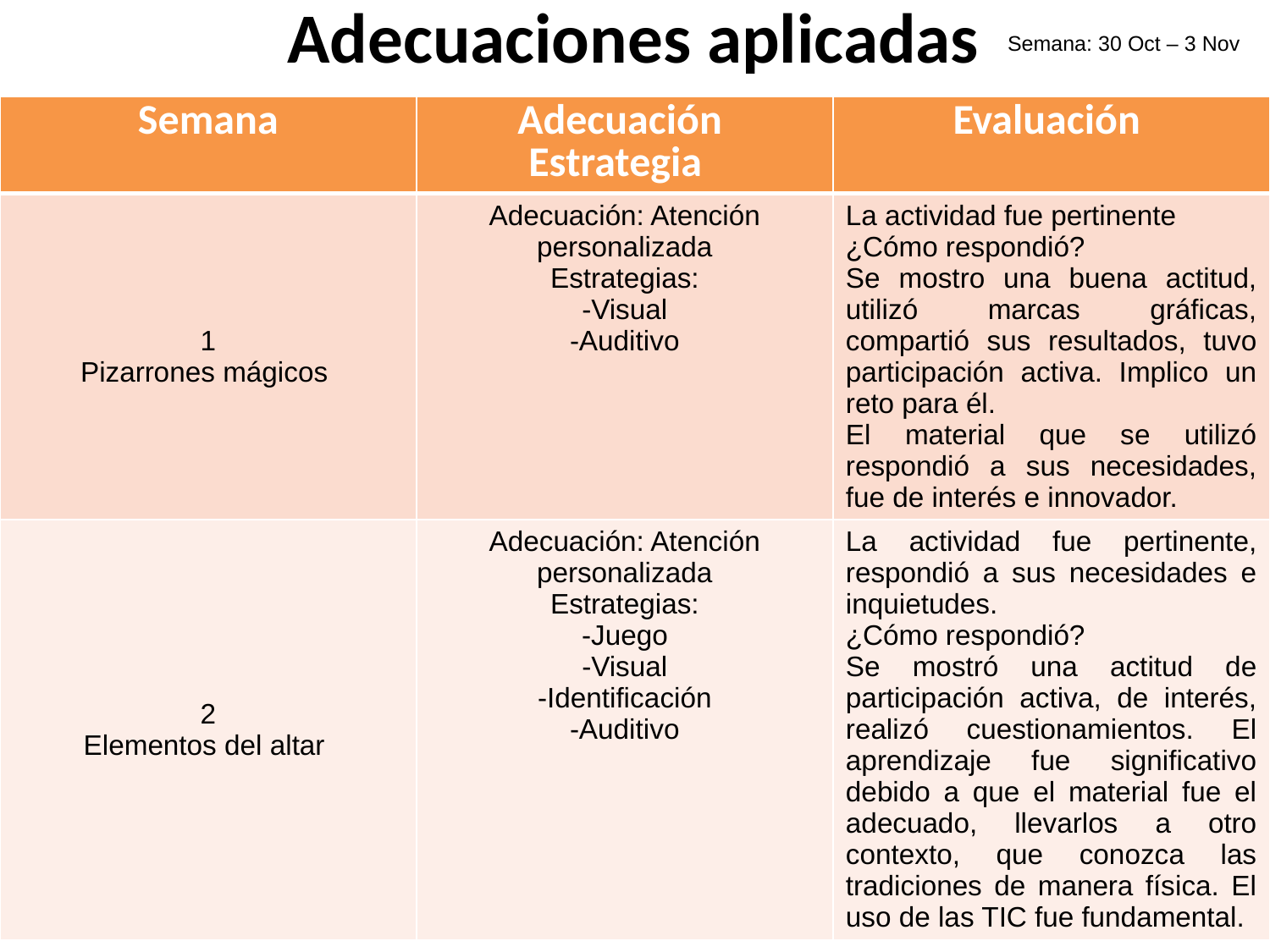

# Adecuaciones aplicadas
Semana: 30 Oct – 3 Nov
| Semana | Adecuación Estrategia | Evaluación |
| --- | --- | --- |
| 1 Pizarrones mágicos | Adecuación: Atención personalizada Estrategias: -Visual -Auditivo | La actividad fue pertinente ¿Cómo respondió? Se mostro una buena actitud, utilizó marcas gráficas, compartió sus resultados, tuvo participación activa. Implico un reto para él. El material que se utilizó respondió a sus necesidades, fue de interés e innovador. |
| 2 Elementos del altar | Adecuación: Atención personalizada Estrategias: -Juego -Visual -Identificación -Auditivo | La actividad fue pertinente, respondió a sus necesidades e inquietudes. ¿Cómo respondió? Se mostró una actitud de participación activa, de interés, realizó cuestionamientos. El aprendizaje fue significativo debido a que el material fue el adecuado, llevarlos a otro contexto, que conozca las tradiciones de manera física. El uso de las TIC fue fundamental. |
29/11/2017